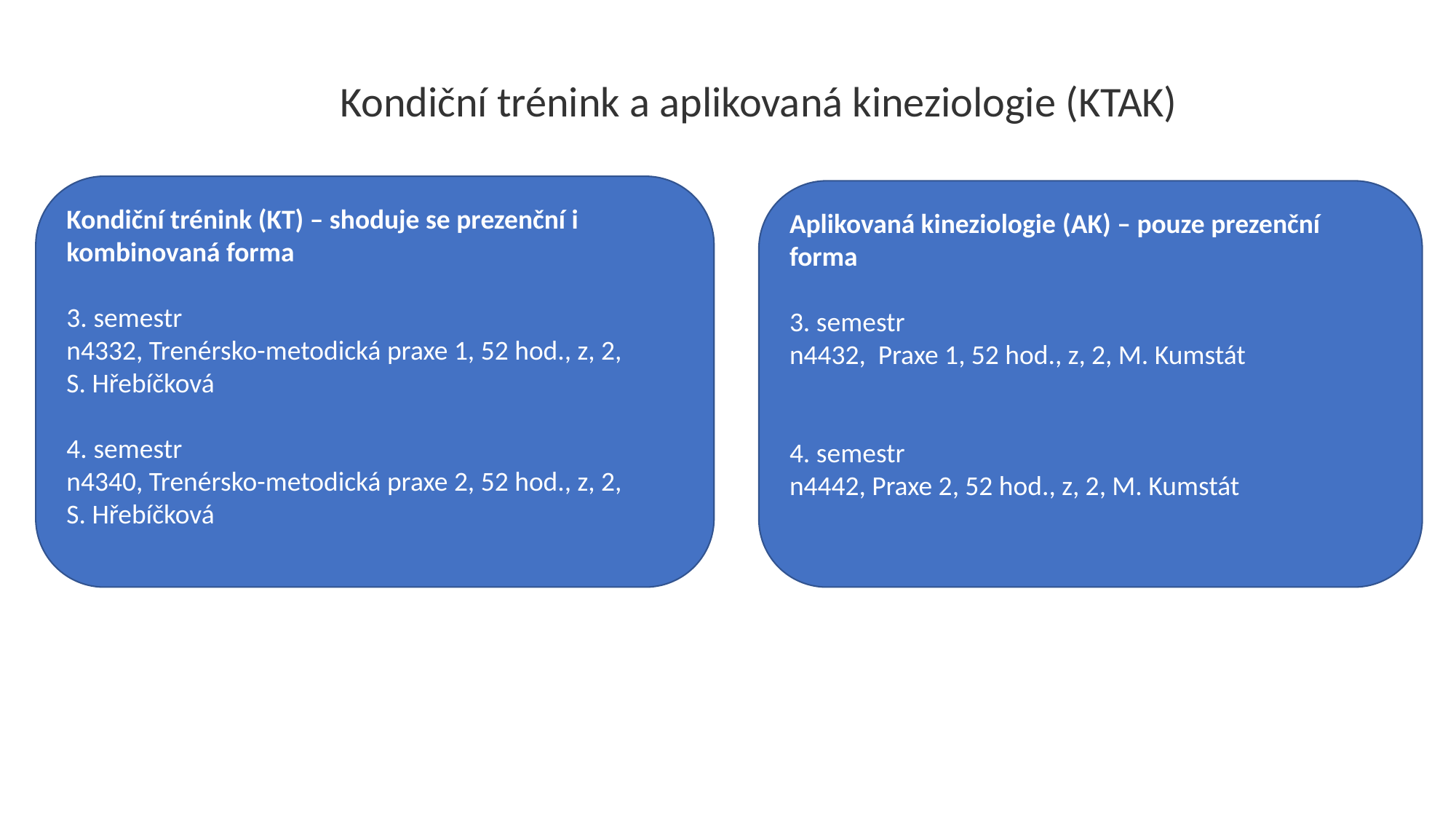

Kondiční trénink a aplikovaná kineziologie (KTAK)
Kondiční trénink (KT) – shoduje se prezenční i kombinovaná forma

3. semestr
n4332, Trenérsko-metodická praxe 1, 52 hod., z, 2,
S. Hřebíčková

4. semestr
n4340, Trenérsko-metodická praxe 2, 52 hod., z, 2,
S. Hřebíčková

Aplikovaná kineziologie (AK) – pouze prezenční forma

3. semestr
n4432,  Praxe 1, 52 hod., z, 2, M. Kumstát

4. semestr
n4442, Praxe 2, 52 hod., z, 2, M. Kumstát